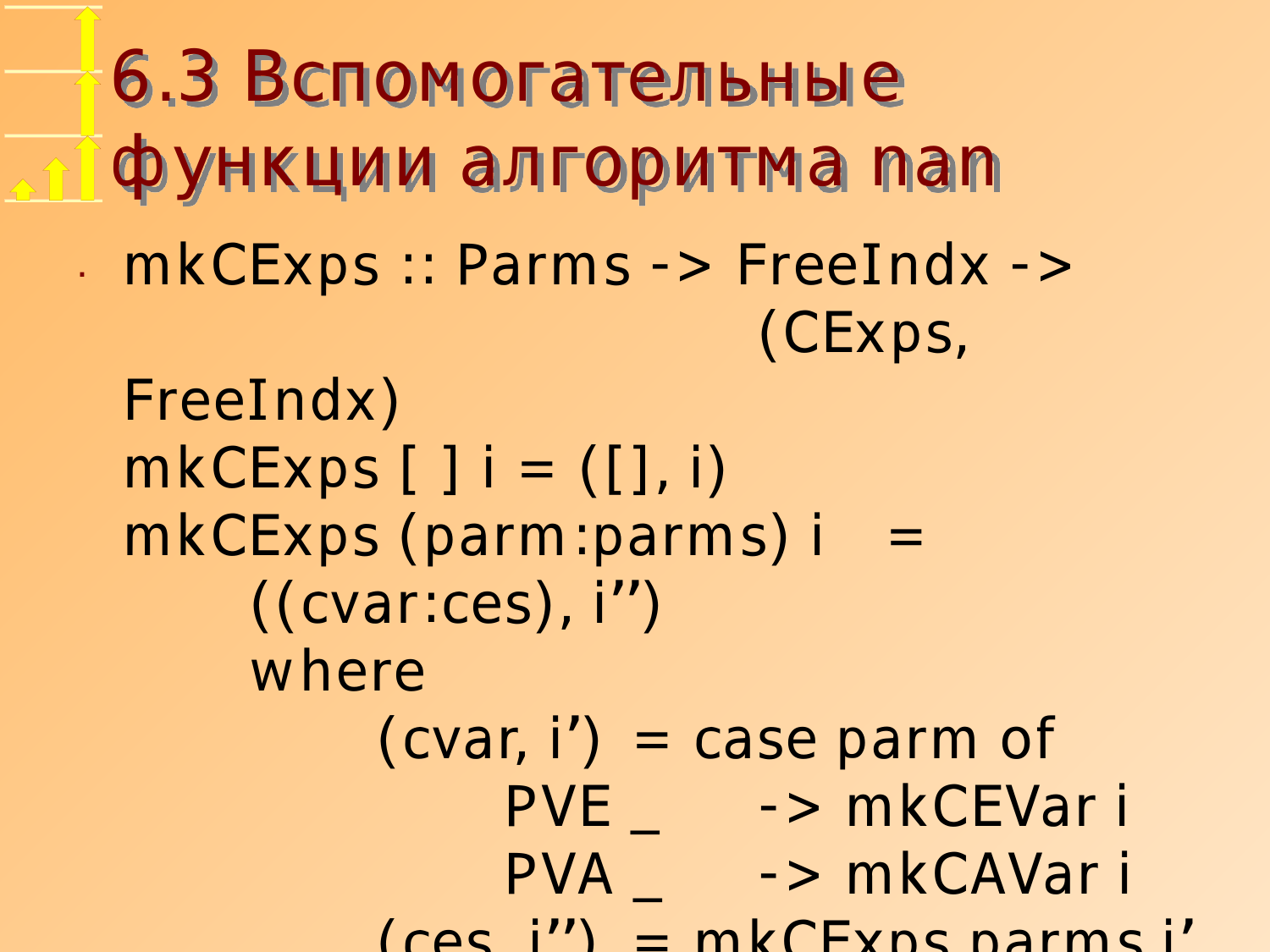

# 6.3 Вспомогательные функции алгоритма nan
mkCExps :: Parms -> FreeIndx ->
					(CExps, FreeIndx)
mkCExps [ ] i = ([], i)
mkCExps (parm:parms) i	=
	((cvar:ces), i’’)
	where
		(cvar, i’)	= case parm of
			PVE _	-> mkCEVar i
			PVA _	-> mkCAVar i
		(ces, i’’)	= mkCExps parms i’